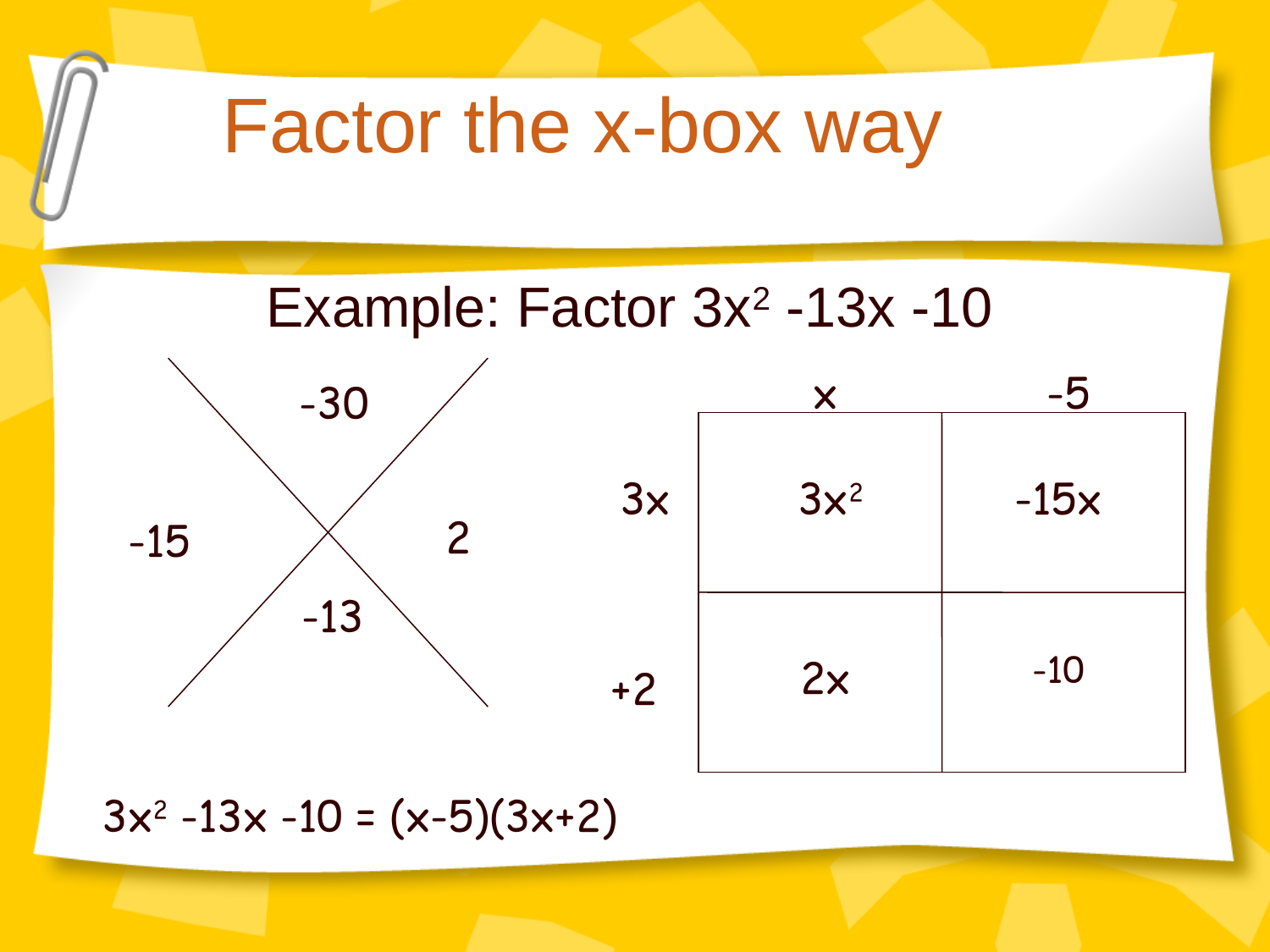

# Factor the x-box way
Example: Factor 3x2 -13x -10

x
-5
-30

3x
3x2
-15x
2
-15
-13

-10
2x
+2
3x2 -13x -10 = (x-5)(3x+2)